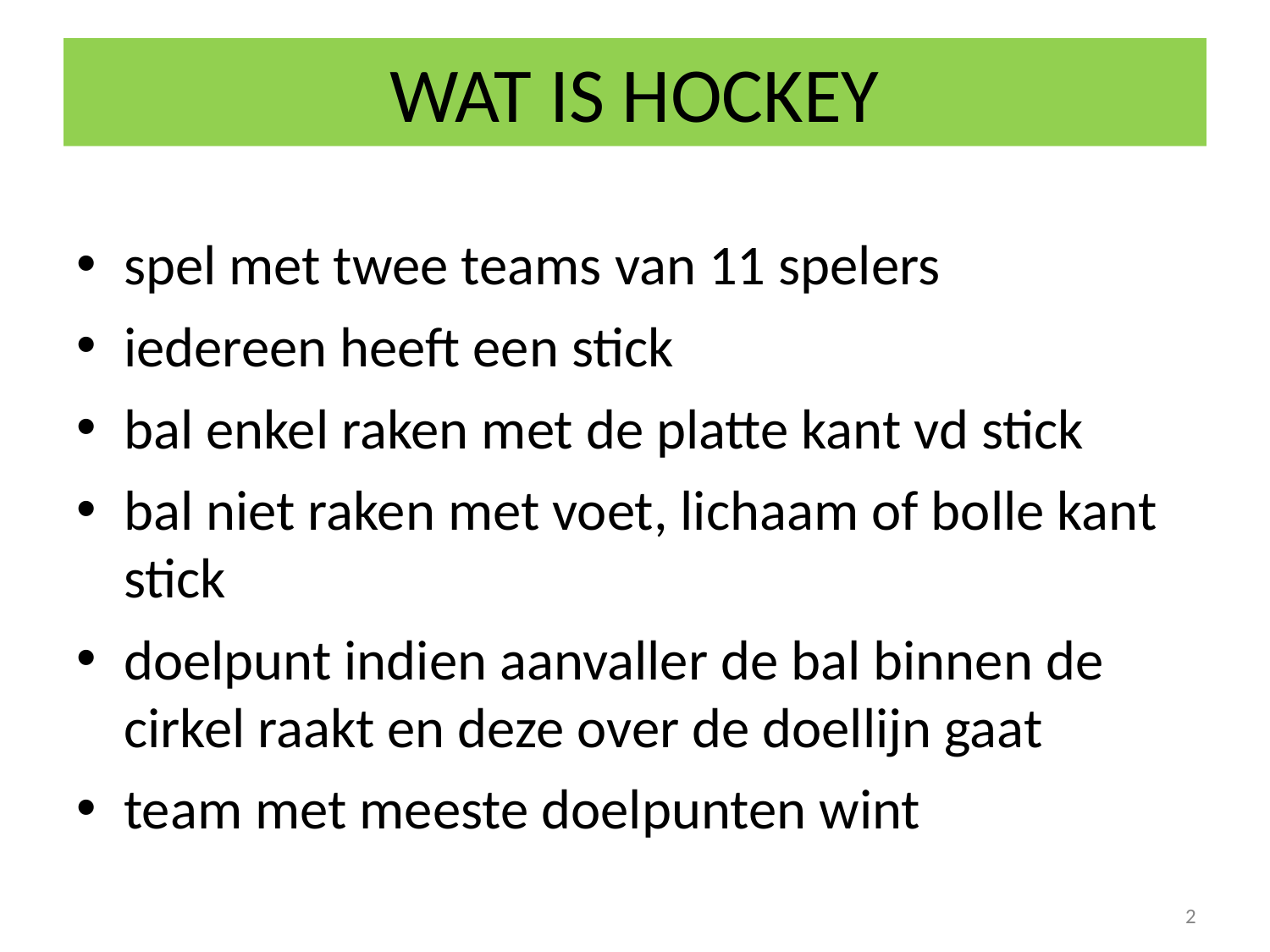

# WAT IS HOCKEY
spel met twee teams van 11 spelers
iedereen heeft een stick
bal enkel raken met de platte kant vd stick
bal niet raken met voet, lichaam of bolle kant stick
doelpunt indien aanvaller de bal binnen de cirkel raakt en deze over de doellijn gaat
team met meeste doelpunten wint

2